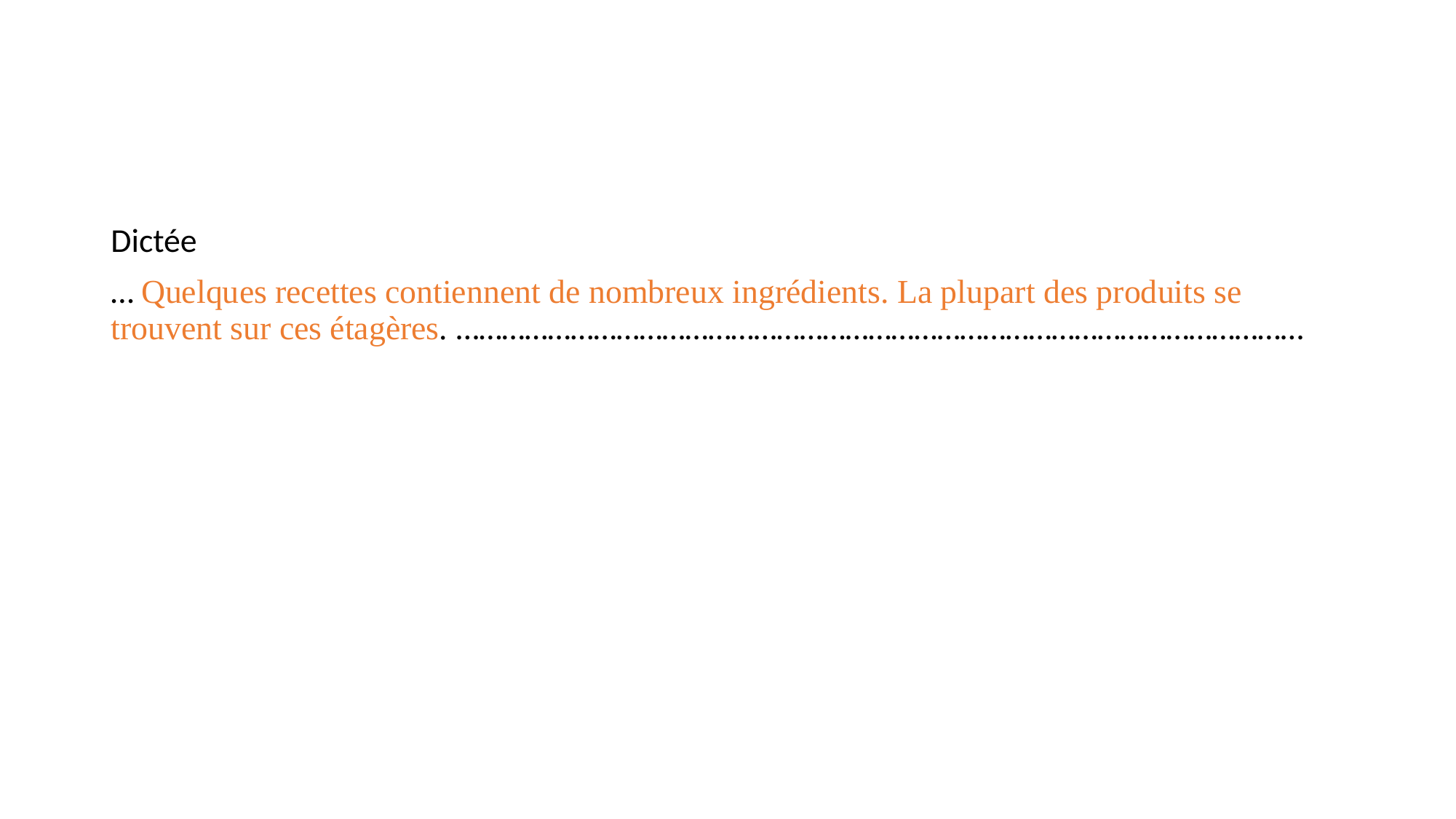

#
Dictée
… Quelques recettes contiennent de nombreux ingrédients. La plupart des produits se trouvent sur ces étagères. …………………………………………………………………………………………………